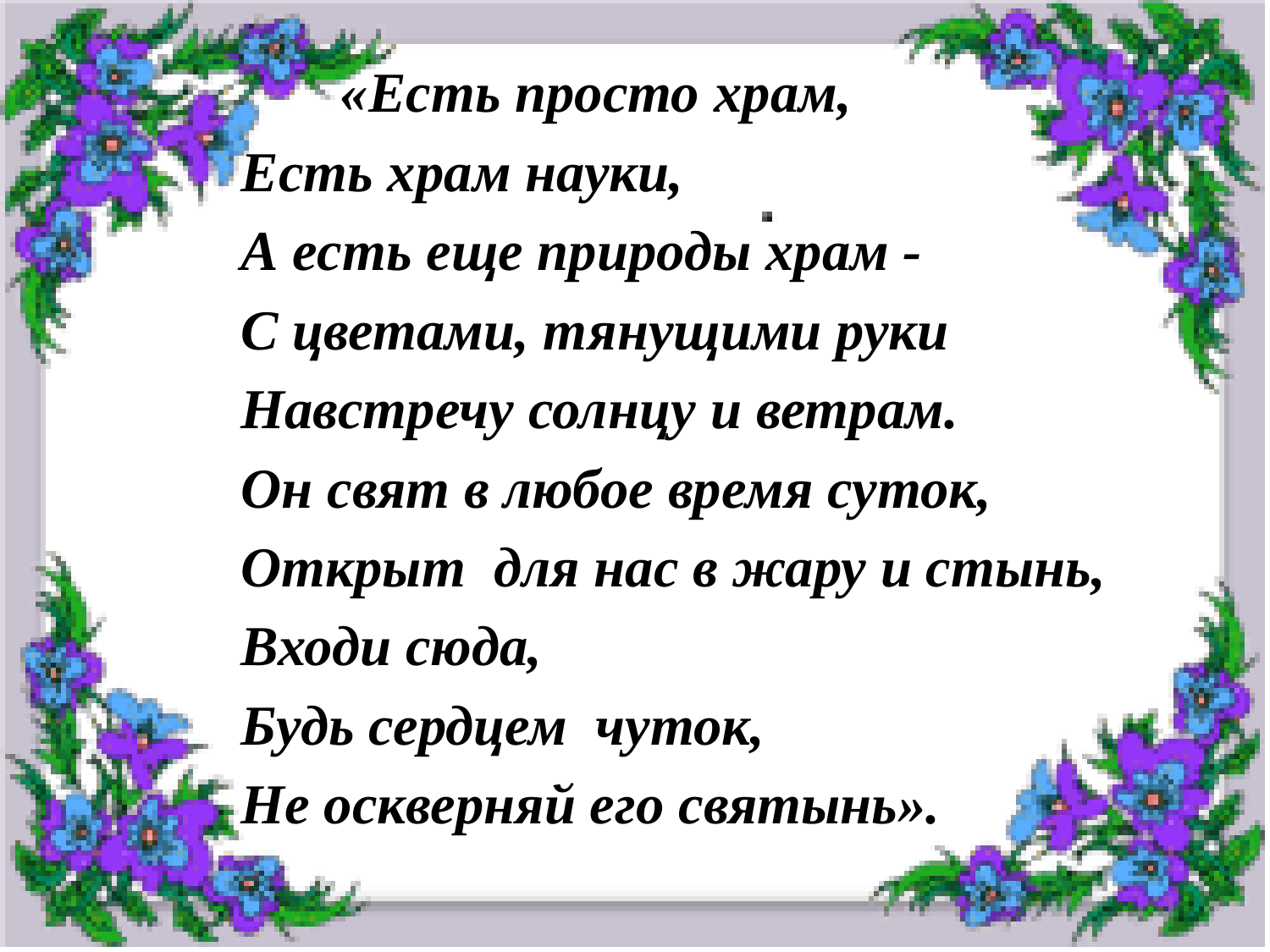

«Есть просто храм,
Есть храм науки,
А есть еще природы храм -
С цветами, тянущими руки
Навстречу солнцу и ветрам.
Он свят в любое время суток,
Открыт  для нас в жару и стынь,
Входи сюда,
Будь сердцем  чуток,
Не оскверняй его святынь».